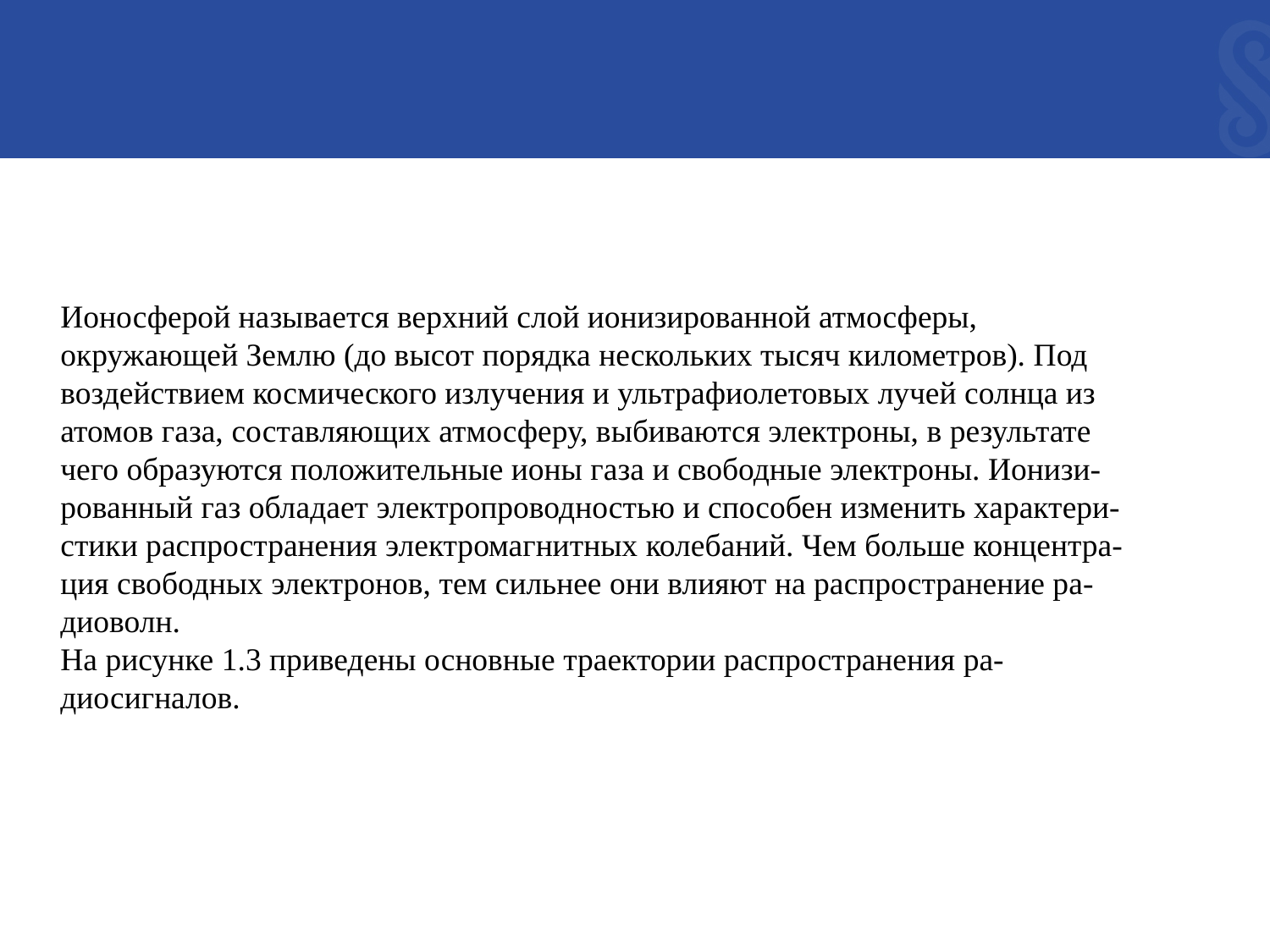

Ионосферой называется верхний слой ионизированной атмосферы,
окружающей Землю (до высот порядка нескольких тысяч километров). Под
воздействием космического излучения и ультрафиолетовых лучей солнца из
атомов газа, составляющих атмосферу, выбиваются электроны, в результате
чего образуются положительные ионы газа и свободные электроны. Ионизи-
рованный газ обладает электропроводностью и способен изменить характери-
стики распространения электромагнитных колебаний. Чем больше концентра-
ция свободных электронов, тем сильнее они влияют на распространение ра-
диоволн.
На рисунке 1.3 приведены основные траектории распространения ра-
диосигналов.